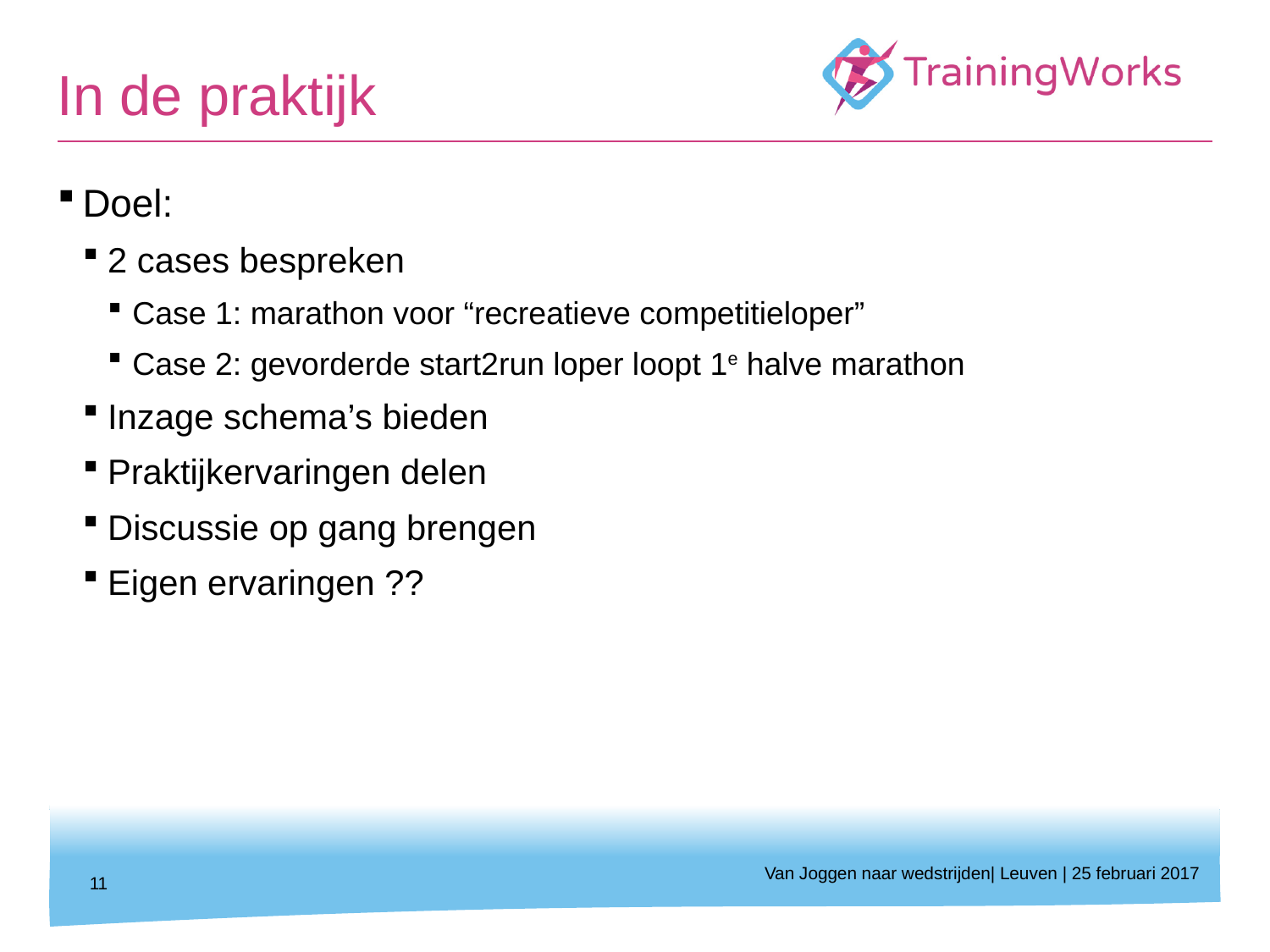

# In de praktijk
Doel:
2 cases bespreken
Case 1: marathon voor “recreatieve competitieloper”
Case 2: gevorderde start2run loper loopt 1e halve marathon
Inzage schema’s bieden
Praktijkervaringen delen
Discussie op gang brengen
Eigen ervaringen ??
Van Joggen naar wedstrijden| Leuven | 25 februari 2017